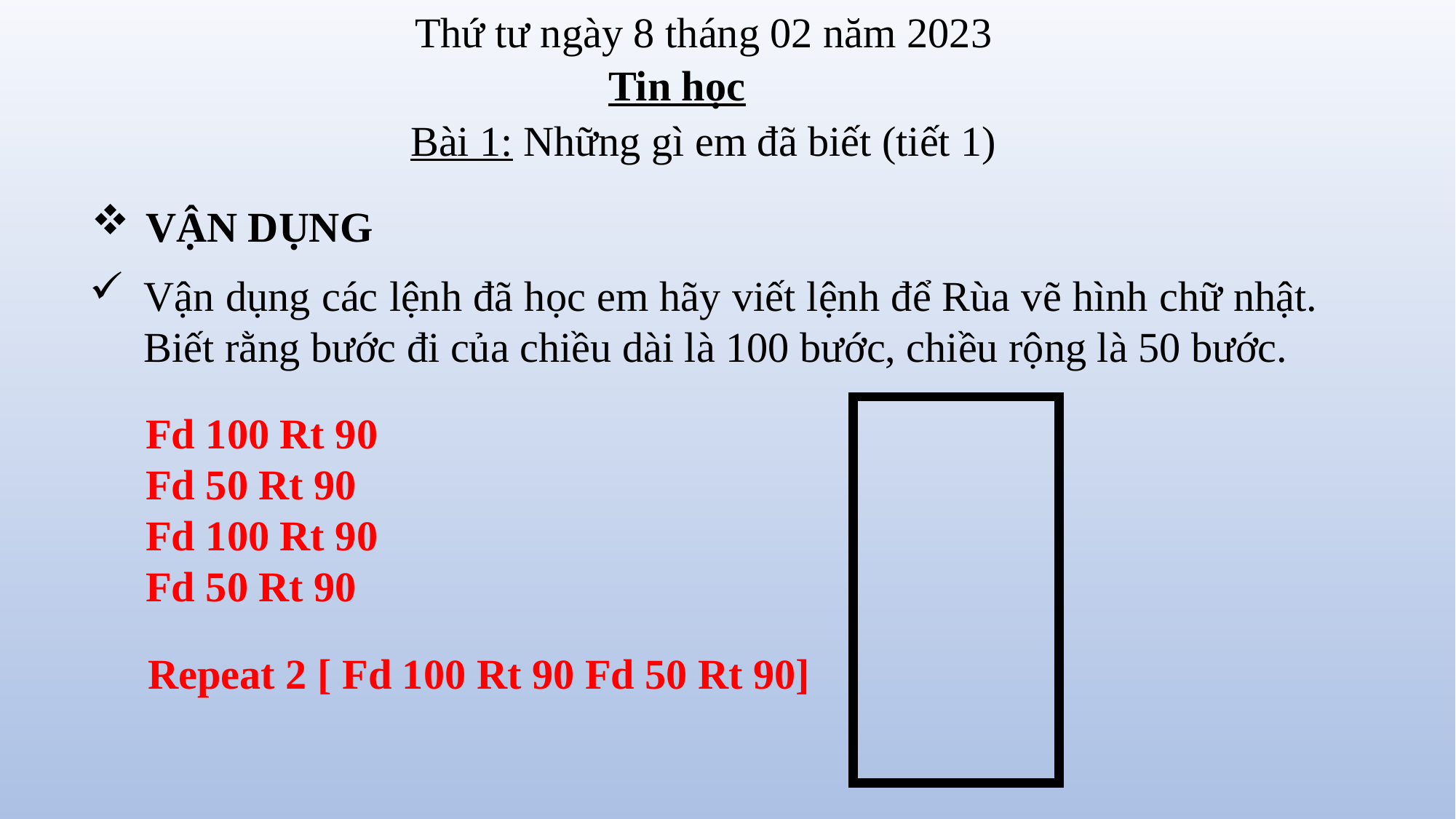

Thứ tư ngày 8 tháng 02 năm 2023
Tin học
Bài 1: Những gì em đã biết (tiết 1)
VẬN DỤNG
Vận dụng các lệnh đã học em hãy viết lệnh để Rùa vẽ hình chữ nhật. Biết rằng bước đi của chiều dài là 100 bước, chiều rộng là 50 bước.

Fd 100 Rt 90
Fd 50 Rt 90
Fd 100 Rt 90
Fd 50 Rt 90
Repeat 2 [ Fd 100 Rt 90 Fd 50 Rt 90]